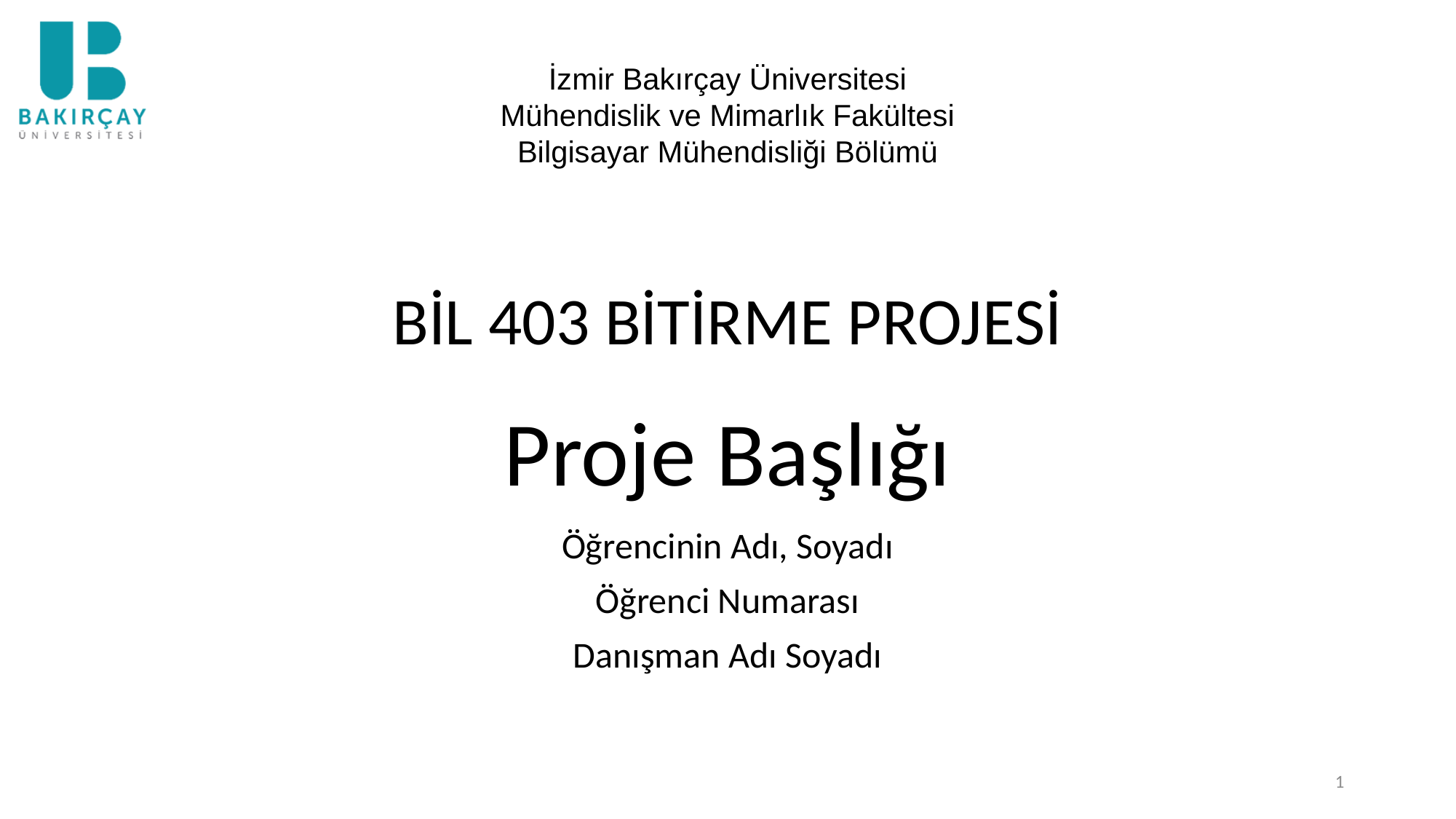

İzmir Bakırçay Üniversitesi
Mühendislik ve Mimarlık Fakültesi
Bilgisayar Mühendisliği Bölümü

BİL 403 BİTİRME PROJESİ
# Proje Başlığı
Öğrencinin Adı, Soyadı
Öğrenci Numarası
Danışman Adı Soyadı
1